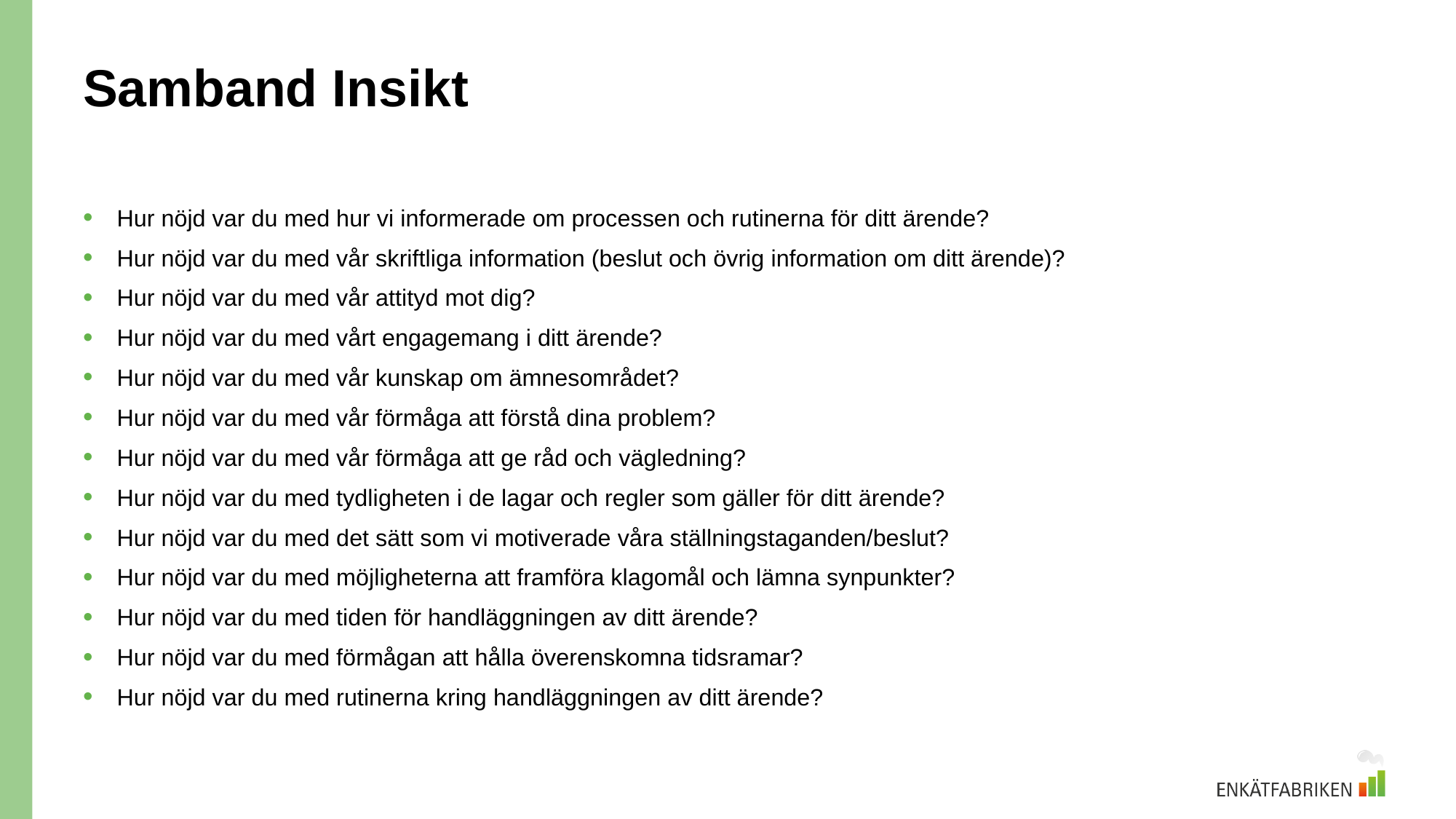

# Samband Insikt
Hur nöjd var du med hur vi informerade om processen och rutinerna för ditt ärende?
Hur nöjd var du med vår skriftliga information (beslut och övrig information om ditt ärende)?
Hur nöjd var du med vår attityd mot dig?
Hur nöjd var du med vårt engagemang i ditt ärende?
Hur nöjd var du med vår kunskap om ämnesområdet?
Hur nöjd var du med vår förmåga att förstå dina problem?
Hur nöjd var du med vår förmåga att ge råd och vägledning?
Hur nöjd var du med tydligheten i de lagar och regler som gäller för ditt ärende?
Hur nöjd var du med det sätt som vi motiverade våra ställningstaganden/beslut?
Hur nöjd var du med möjligheterna att framföra klagomål och lämna synpunkter?
Hur nöjd var du med tiden för handläggningen av ditt ärende?
Hur nöjd var du med förmågan att hålla överenskomna tidsramar?
Hur nöjd var du med rutinerna kring handläggningen av ditt ärende?